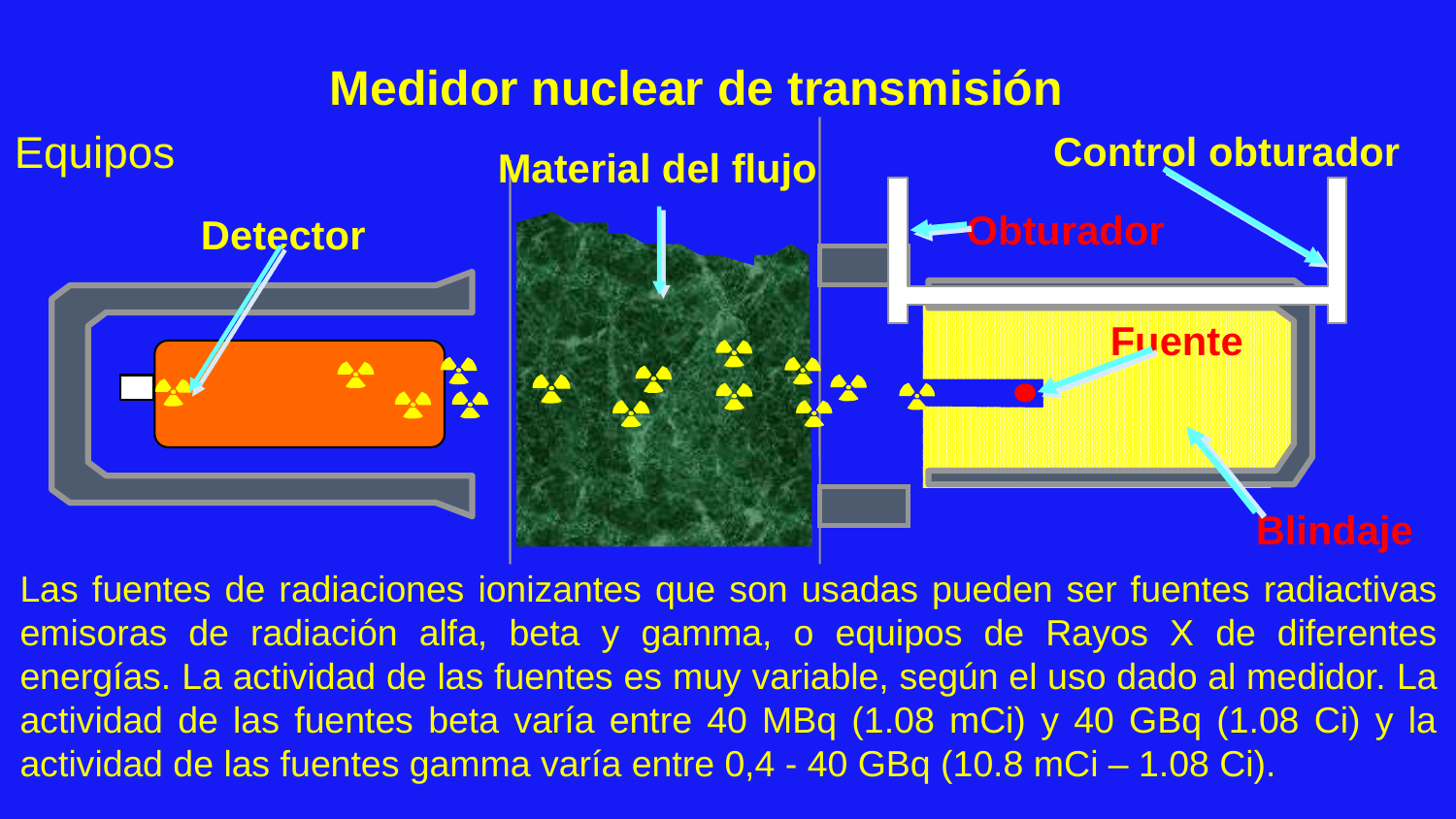

Medidor nuclear de transmisión
Equipos

Control obturador
Material del flujo

Obturador

Detector

Fuente

Blindaje
Las fuentes de radiaciones ionizantes que son usadas pueden ser fuentes radiactivas emisoras de radiación alfa, beta y gamma, o equipos de Rayos X de diferentes energías. La actividad de las fuentes es muy variable, según el uso dado al medidor. La actividad de las fuentes beta varía entre 40 MBq (1.08 mCi) y 40 GBq (1.08 Ci) y la actividad de las fuentes gamma varía entre 0,4 - 40 GBq (10.8 mCi – 1.08 Ci).